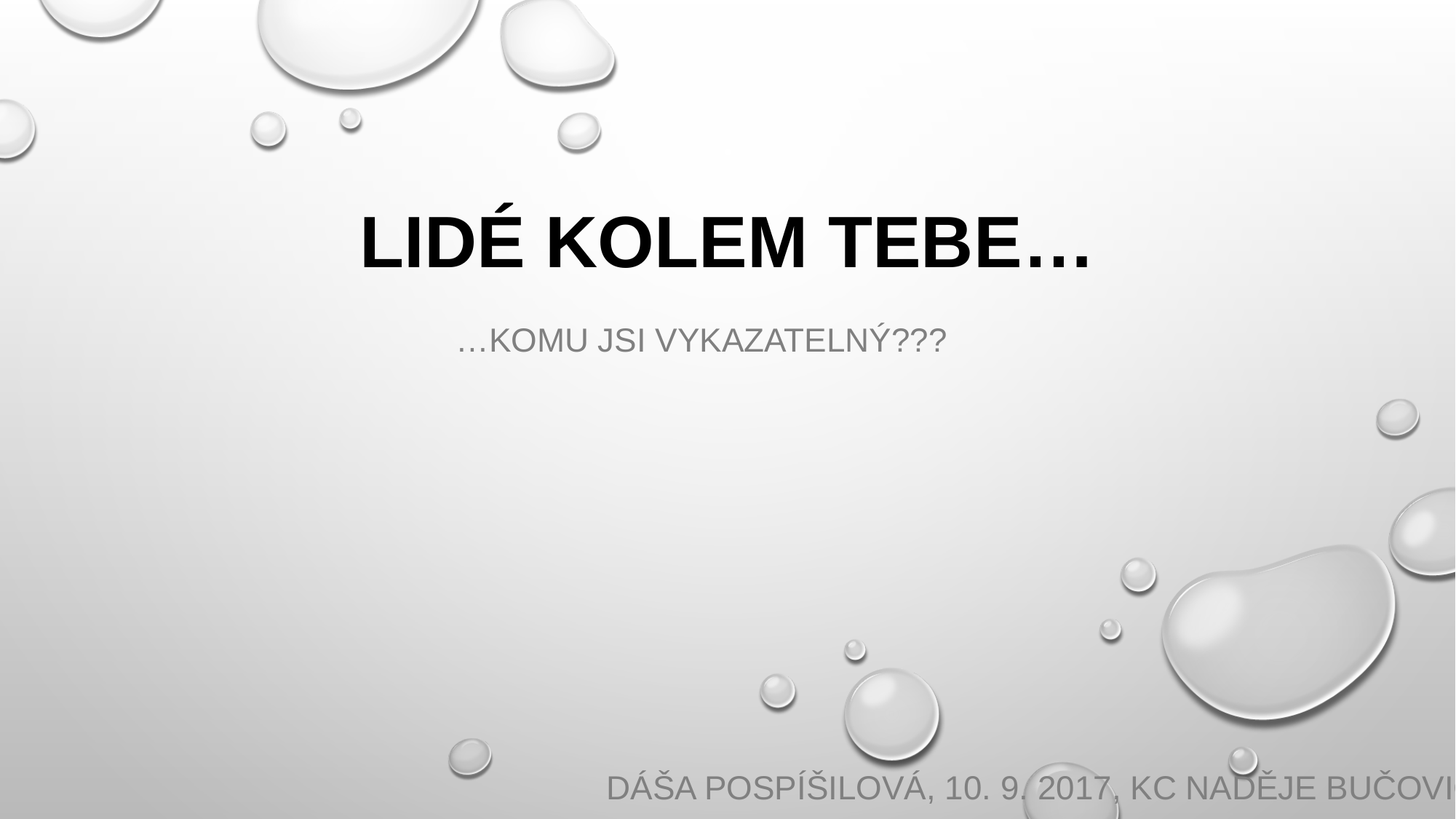

# Lidé kolem tebe…
…Komu jsi vykazatelný???

Dáša Pospíšilová, 10. 9. 2017, kc NADĚJE Bučovice